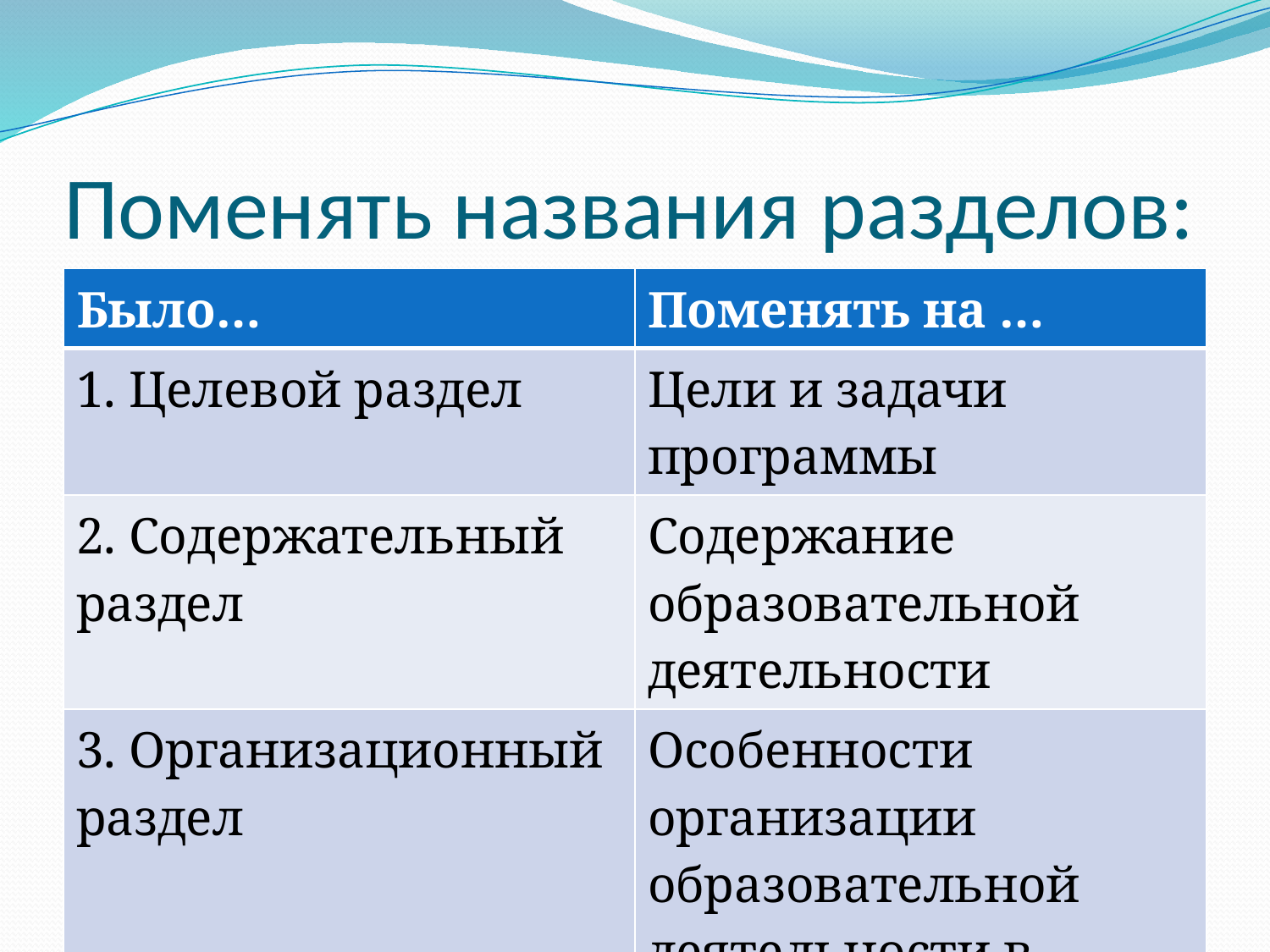

# Поменять названия разделов:
| Было… | Поменять на … |
| --- | --- |
| 1. Целевой раздел | Цели и задачи программы |
| 2. Содержательный раздел | Содержание образовательной деятельности |
| 3. Организационный раздел | Особенности организации образовательной деятельности в группе |